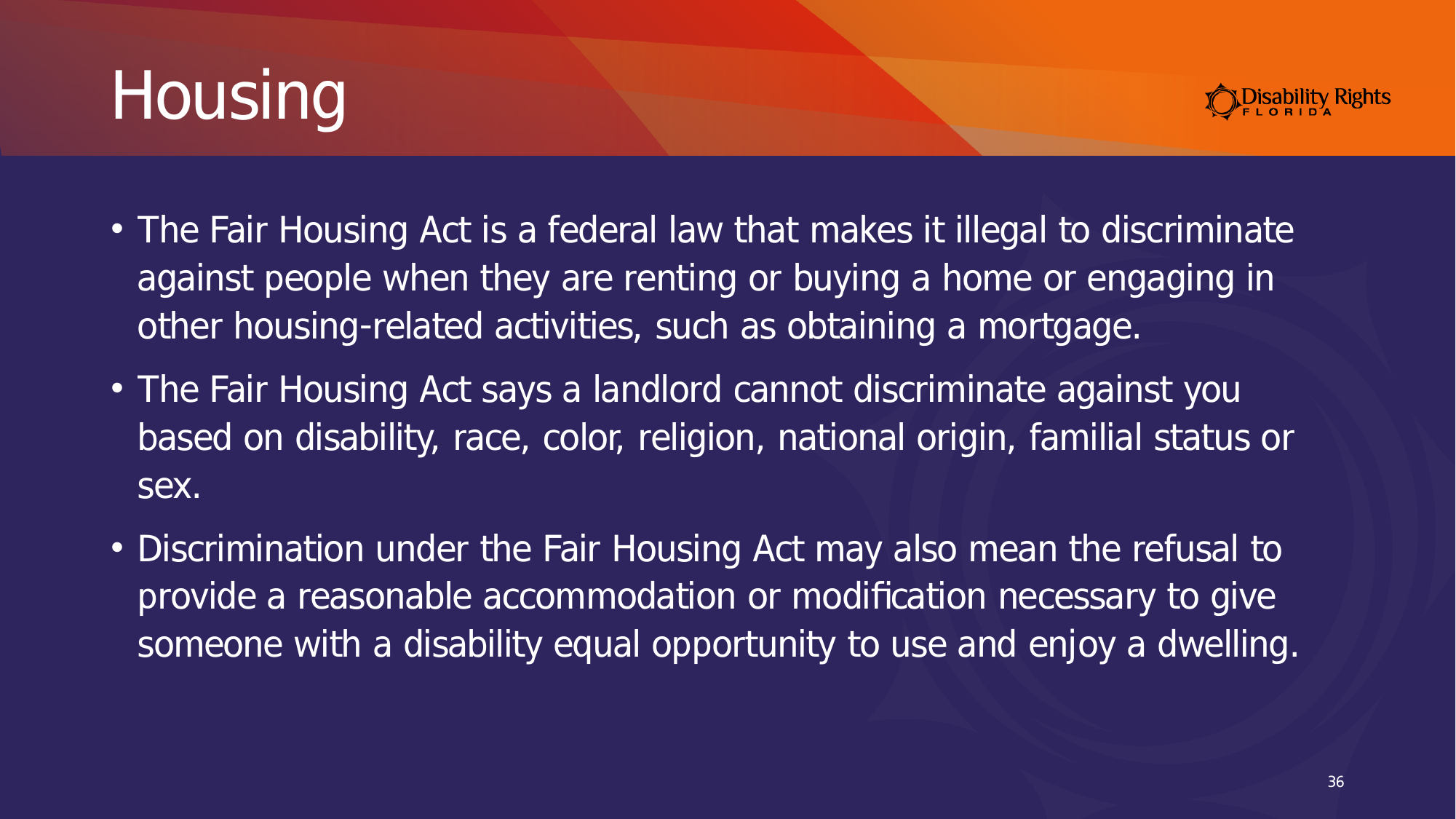

# Housing
The Fair Housing Act is a federal law that makes it illegal to discriminate against people when they are renting or buying a home or engaging in other housing-related activities, such as obtaining a mortgage.
The Fair Housing Act says a landlord cannot discriminate against you based on disability, race, color, religion, national origin, familial status or sex.
Discrimination under the Fair Housing Act may also mean the refusal to provide a reasonable accommodation or modification necessary to give someone with a disability equal opportunity to use and enjoy a dwelling.
36